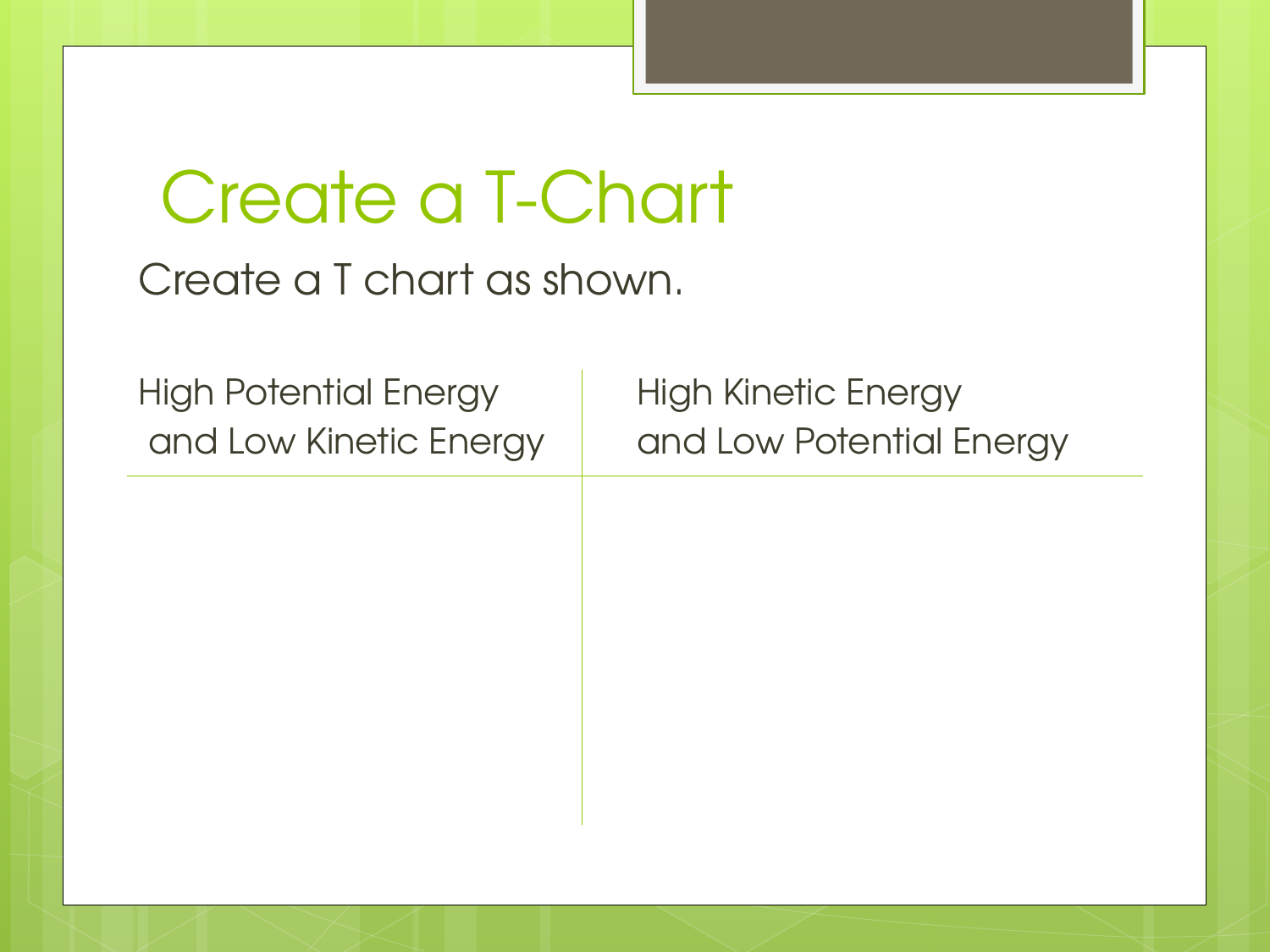

# Create a T-Chart
Create a T chart as shown.

 High Potential Energy		High Kinetic Energy
  and Low Kinetic Energy	and Low Potential Energy